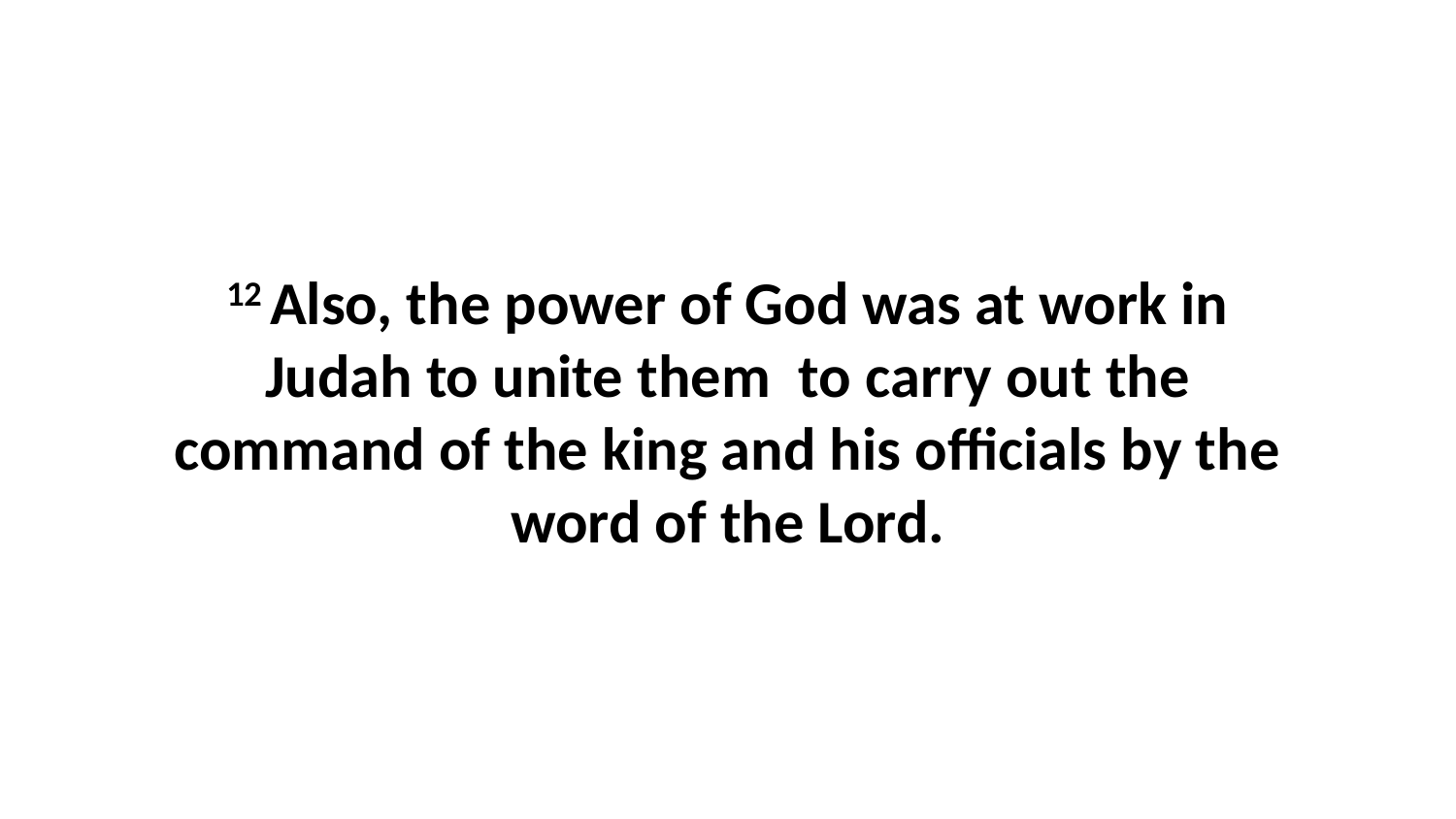

12 Also, the power of God was at work in Judah to unite them  to carry out the command of the king and his officials by the word of the Lord.